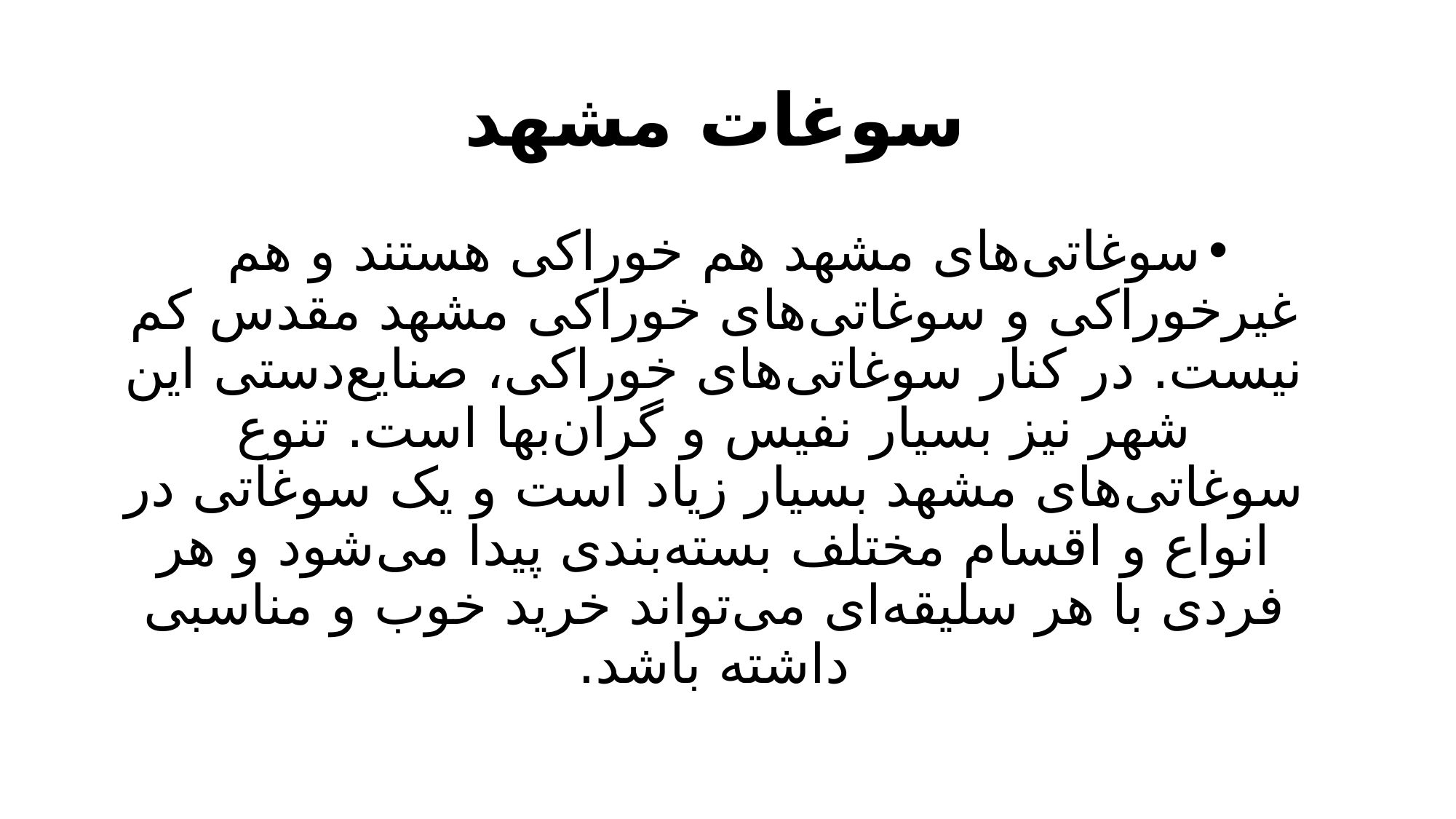

# سوغات مشهد
سوغاتی‌های مشهد هم خوراکی هستند و هم غیرخوراکی و سوغاتی‌های خوراکی مشهد مقدس کم نیست. در کنار سوغاتی‌های خوراکی، صنایع‌دستی این شهر نیز بسیار نفیس و گران‌بها است. تنوع سوغاتی‌های مشهد بسیار زیاد است و یک سوغاتی در انواع و اقسام مختلف بسته‌بندی پیدا می‌شود و هر فردی با هر سلیقه‌ای می‌تواند خرید خوب و مناسبی داشته باشد.